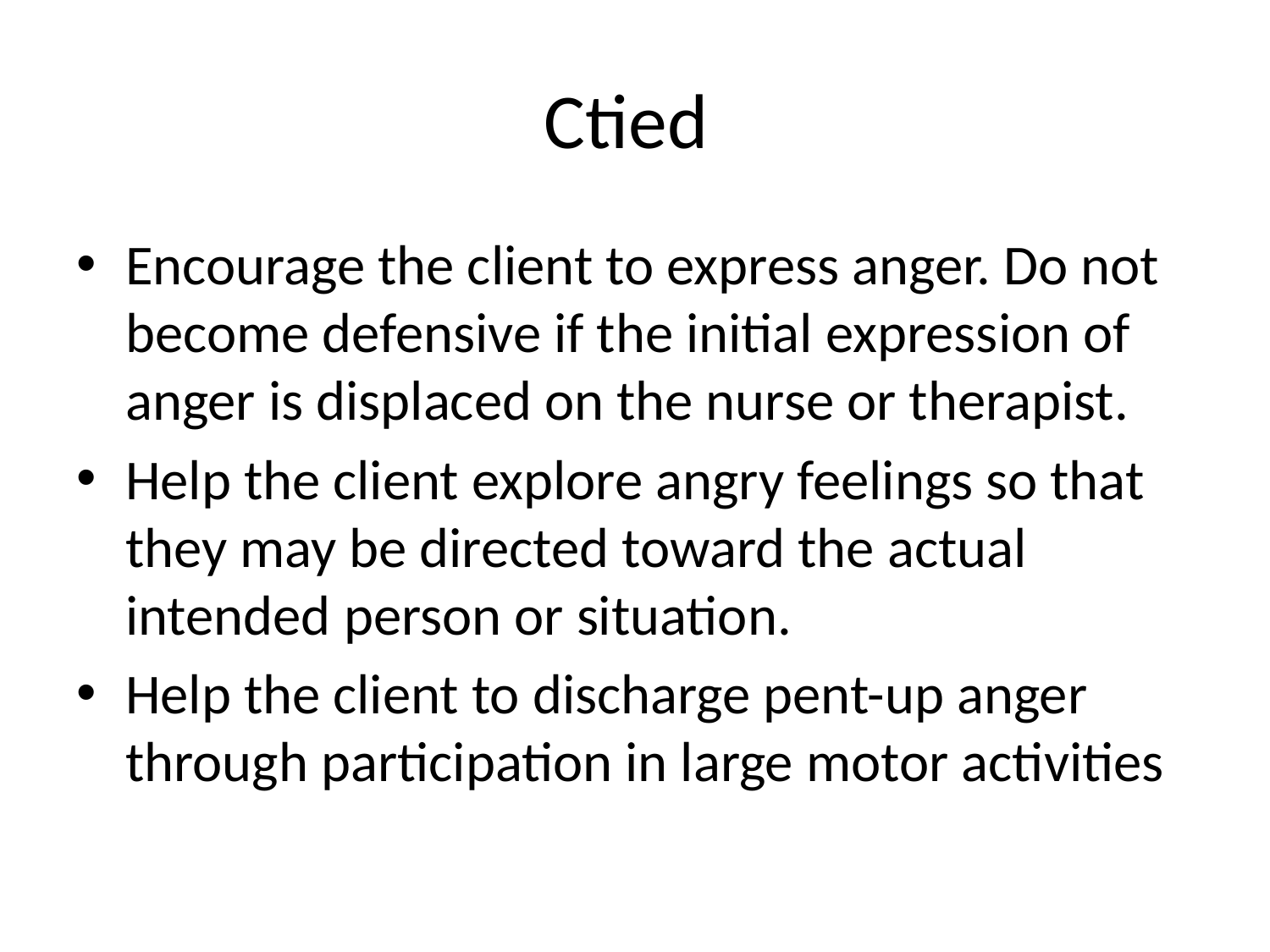

# Ctied
Encourage the client to express anger. Do not become defensive if the initial expression of anger is displaced on the nurse or therapist.
Help the client explore angry feelings so that they may be directed toward the actual intended person or situation.
Help the client to discharge pent-up anger through participation in large motor activities